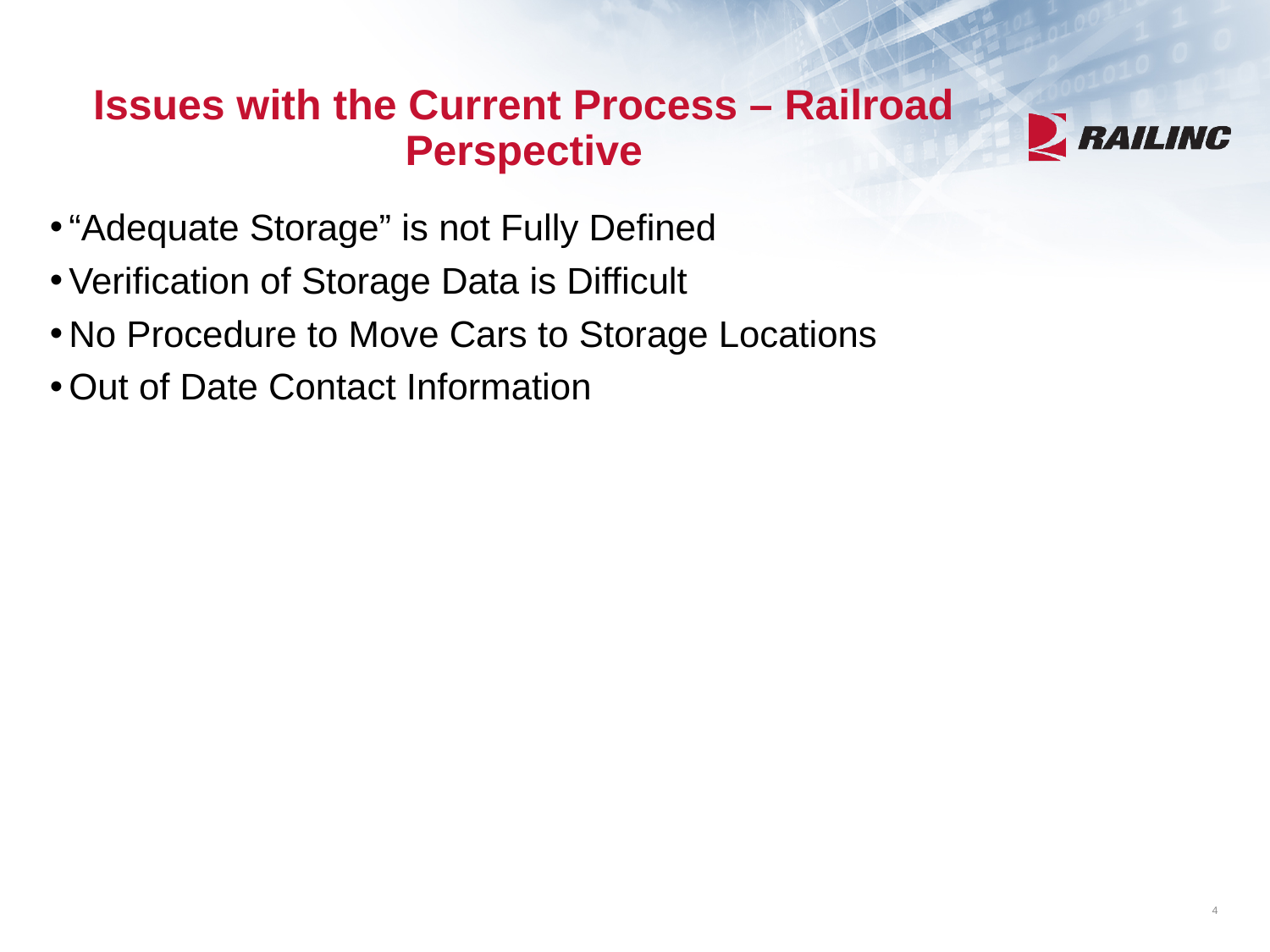

# Issues with the Current Process – Railroad Perspective
“Adequate Storage” is not Fully Defined
Verification of Storage Data is Difficult
No Procedure to Move Cars to Storage Locations
Out of Date Contact Information
4